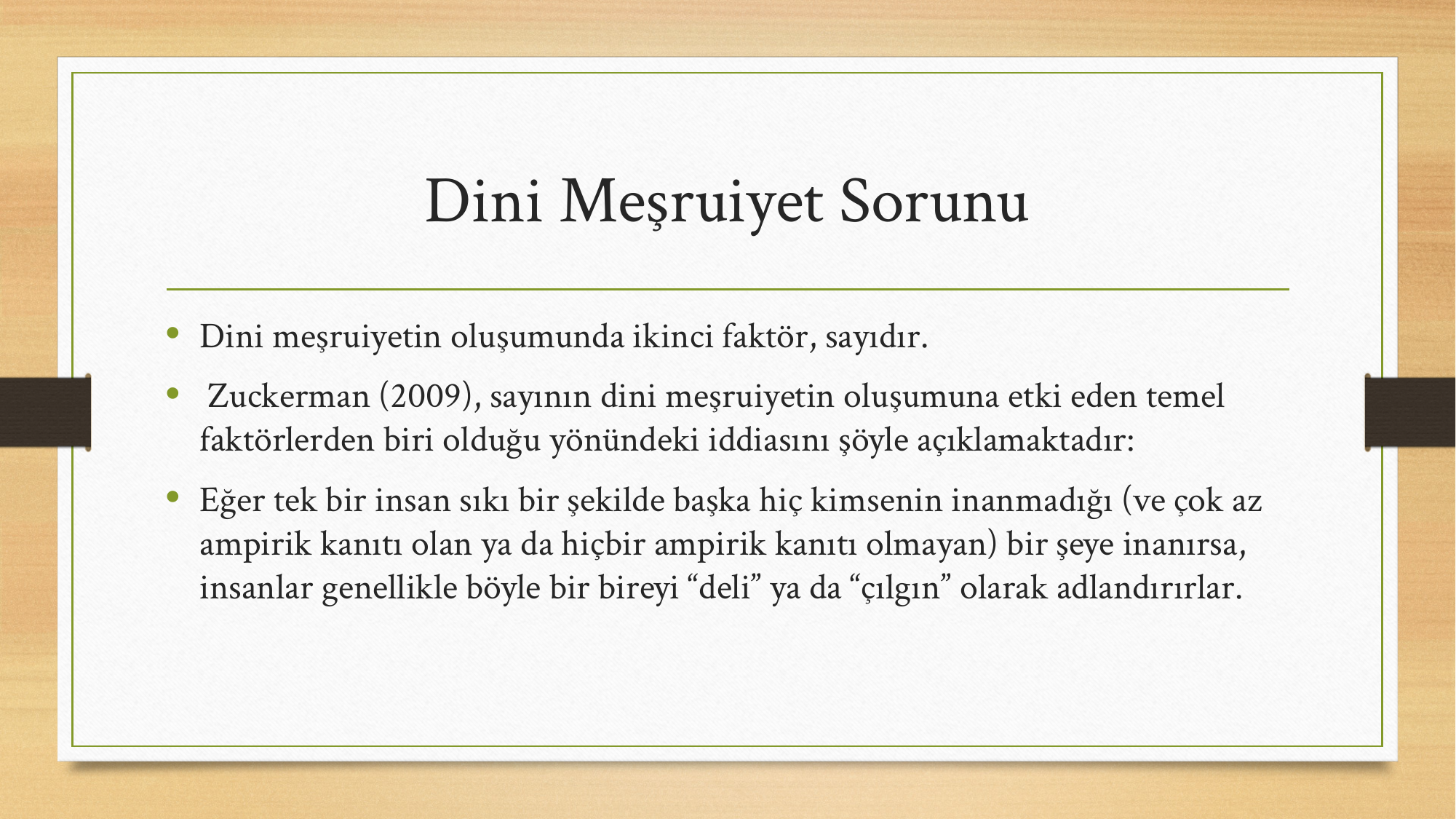

# Dini Meşruiyet Sorunu
Dini meşruiyetin oluşumunda ikinci faktör, sayıdır.
 Zuckerman (2009), sayının dini meşruiyetin oluşumuna etki eden temel faktörlerden biri olduğu yönündeki iddiasını şöyle açıklamaktadır:
Eğer tek bir insan sıkı bir şekilde başka hiç kimsenin inanmadığı (ve çok az ampirik kanıtı olan ya da hiçbir ampirik kanıtı olmayan) bir şeye inanırsa, insanlar genellikle böyle bir bireyi “deli” ya da “çılgın” olarak adlandırırlar.